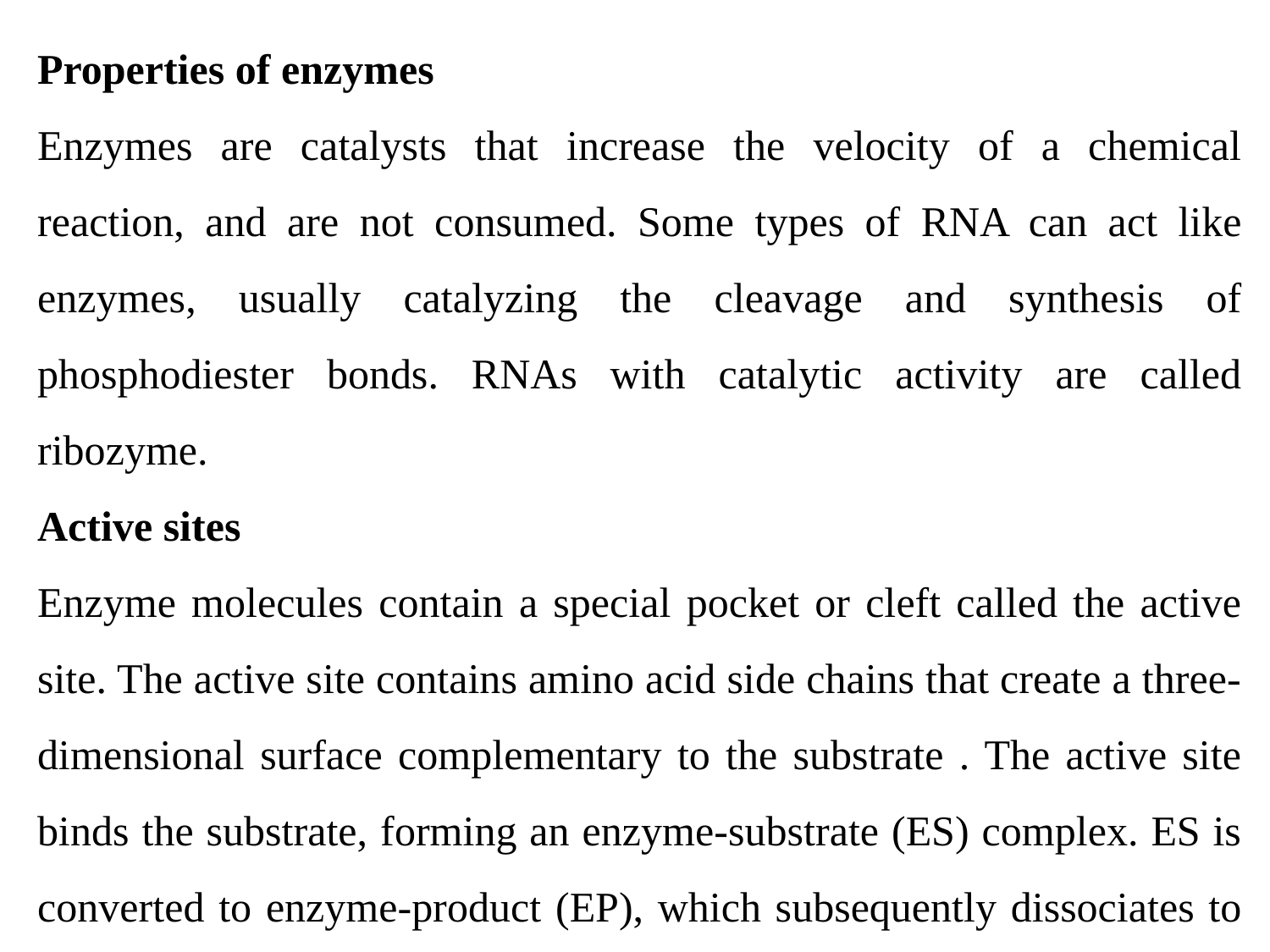

Properties of enzymes
Enzymes are catalysts that increase the velocity of a chemical reaction, and are not consumed. Some types of RNA can act like enzymes, usually catalyzing the cleavage and synthesis of phosphodiester bonds. RNAs with catalytic activity are called ribozyme.
Active sites
Enzyme molecules contain a special pocket or cleft called the active site. The active site contains amino acid side chains that create a three-dimensional surface complementary to the substrate . The active site binds the substrate, forming an enzyme-substrate (ES) complex. ES is converted to enzyme-product (EP), which subsequently dissociates to enzyme and product.